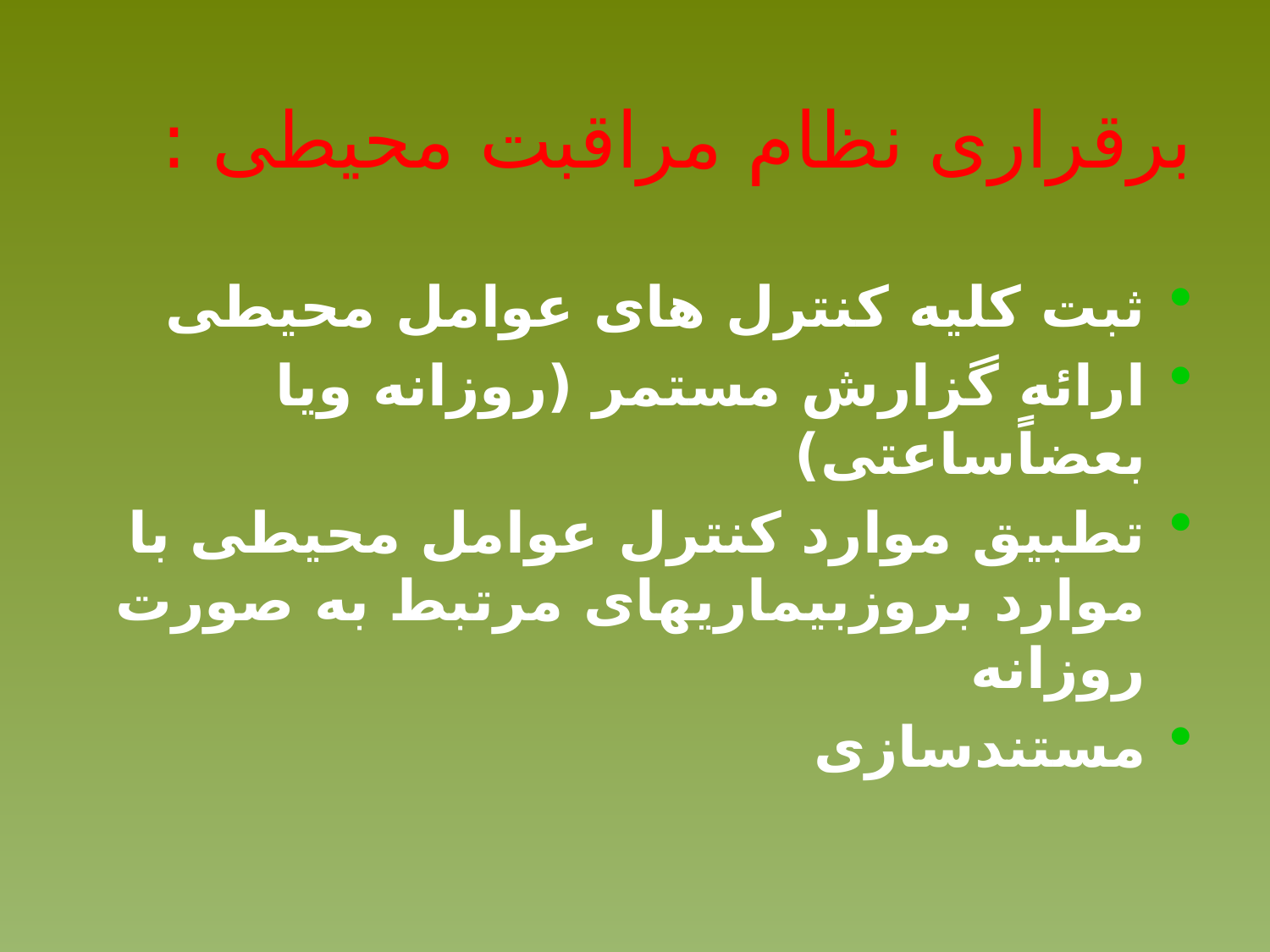

# برقراری نظام مراقبت محیطی :
ثبت کلیه کنترل های عوامل محیطی
ارائه گزارش مستمر (روزانه ویا بعضاًساعتی)
تطبیق موارد کنترل عوامل محیطی با موارد بروزبیماریهای مرتبط به صورت روزانه
مستندسازی